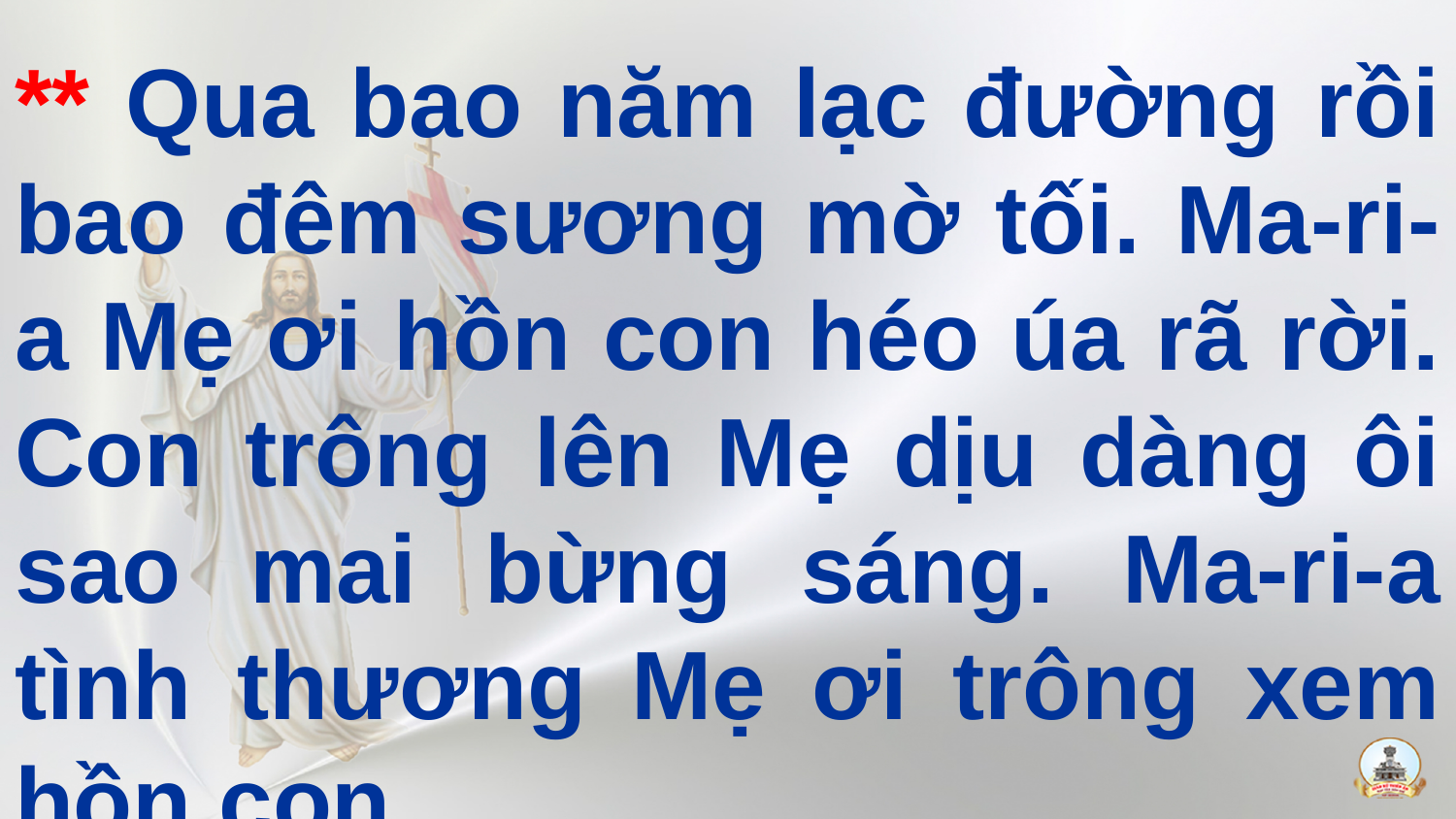

** Qua bao năm lạc đường rồi bao đêm sương mờ tối. Ma-ri-a Mẹ ơi hồn con héo úa rã rời. Con trông lên Mẹ dịu dàng ôi sao mai bừng sáng. Ma-ri-a tình thương Mẹ ơi trông xem hồn con.